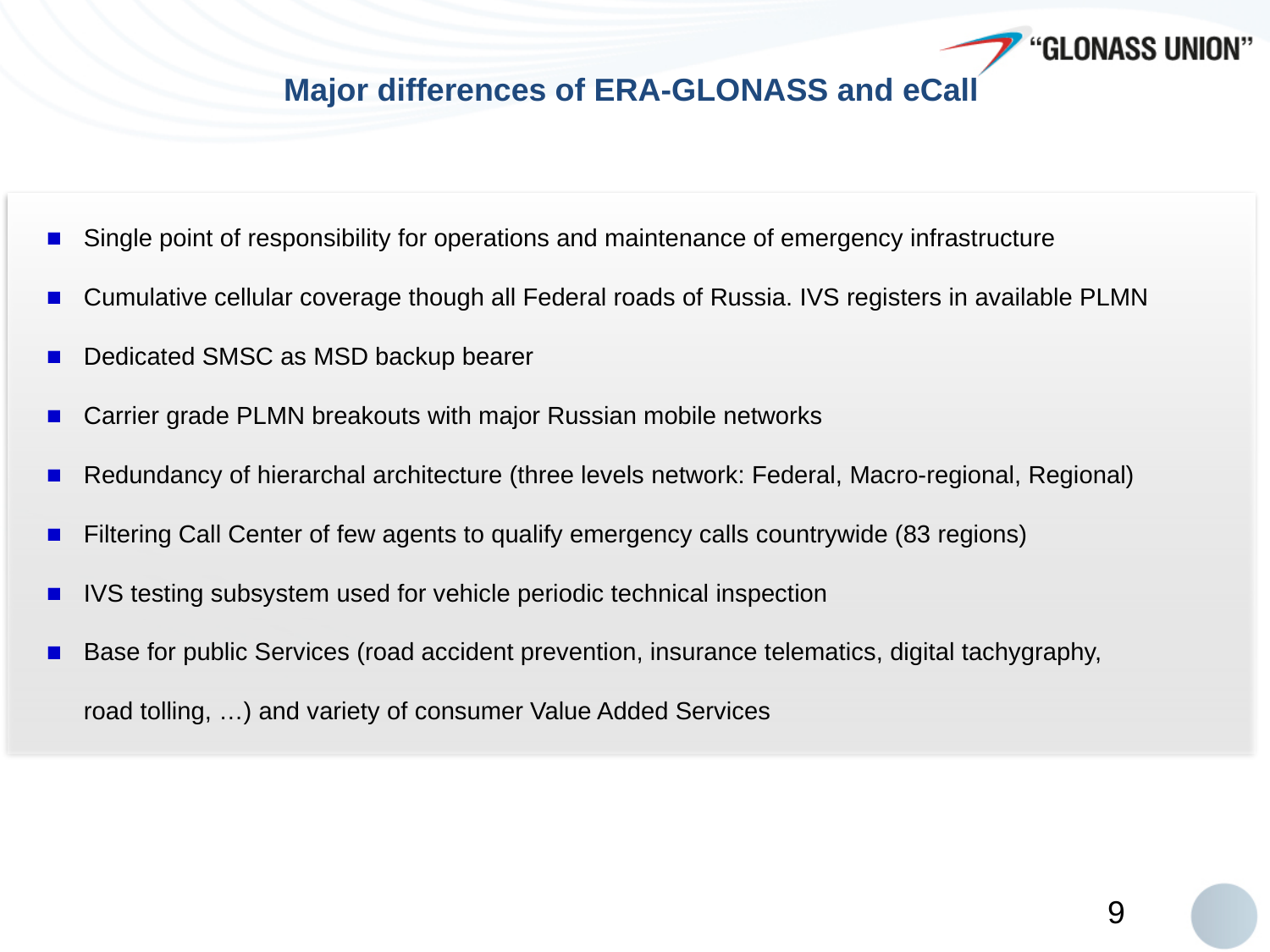

Major differences of ERA-GLONASS and eCall
Single point of responsibility for operations and maintenance of emergency infrastructure
Cumulative cellular coverage though all Federal roads of Russia. IVS registers in available PLMN
Dedicated SMSC as MSD backup bearer
Carrier grade PLMN breakouts with major Russian mobile networks
Redundancy of hierarchal architecture (three levels network: Federal, Macro-regional, Regional)
Filtering Call Center of few agents to qualify emergency calls countrywide (83 regions)
IVS testing subsystem used for vehicle periodic technical inspection
Base for public Services (road accident prevention, insurance telematics, digital tachygraphy,
road tolling, …) and variety of consumer Value Added Services